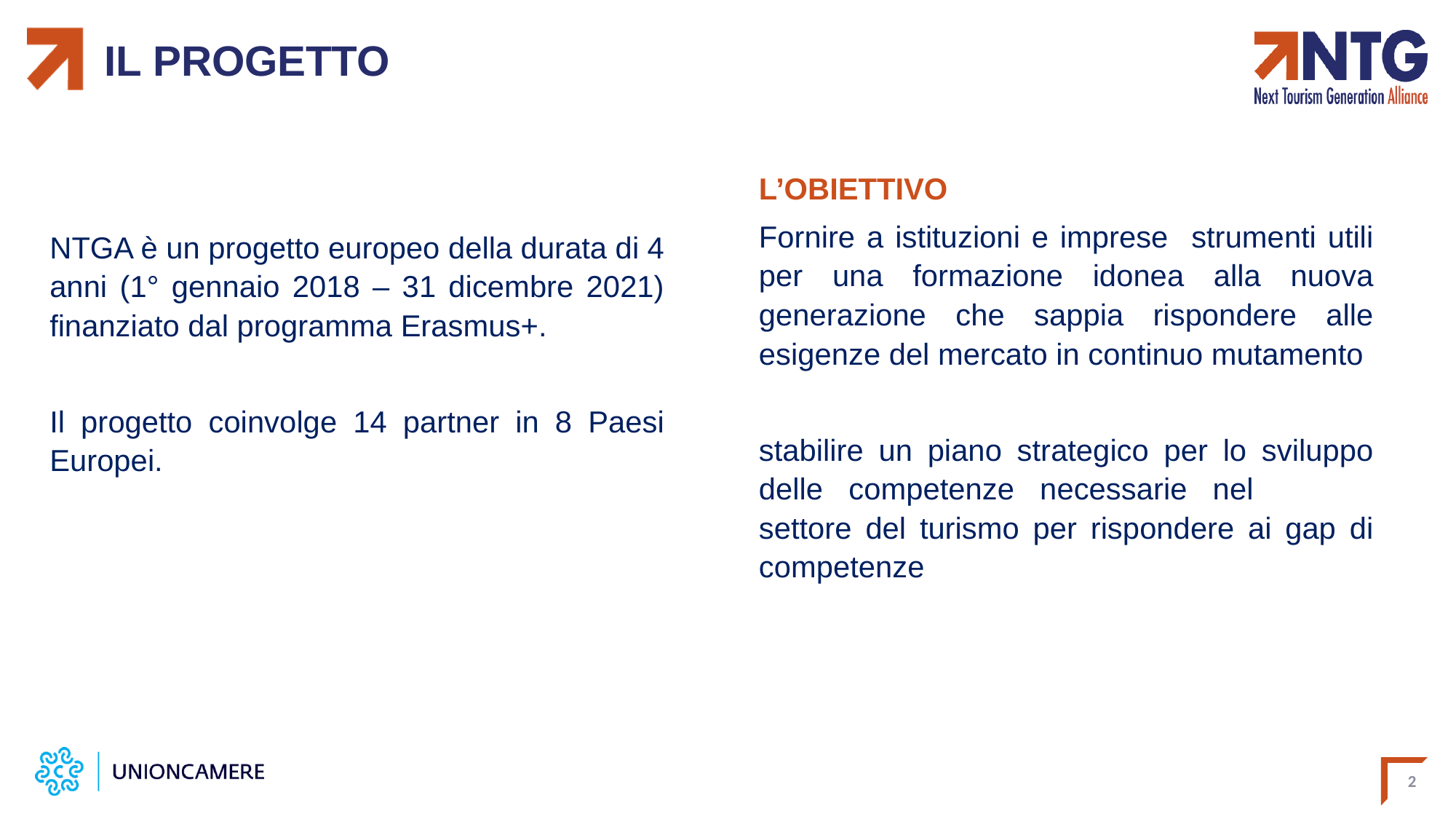

# IL PROGETTO

L’OBIETTIVO
Fornire a istituzioni e imprese  strumenti utili per una formazione idonea alla nuova generazione che sappia rispondere alle esigenze del mercato in continuo mutamento

stabilire un piano strategico per lo sviluppo delle competenze necessarie nel 	settore del turismo per rispondere ai gap di competenze

NTGA è un progetto europeo della durata di 4 anni (1° gennaio 2018 – 31 dicembre 2021) finanziato dal programma Erasmus+.

Il progetto coinvolge 14 partner in 8 Paesi Europei.

2